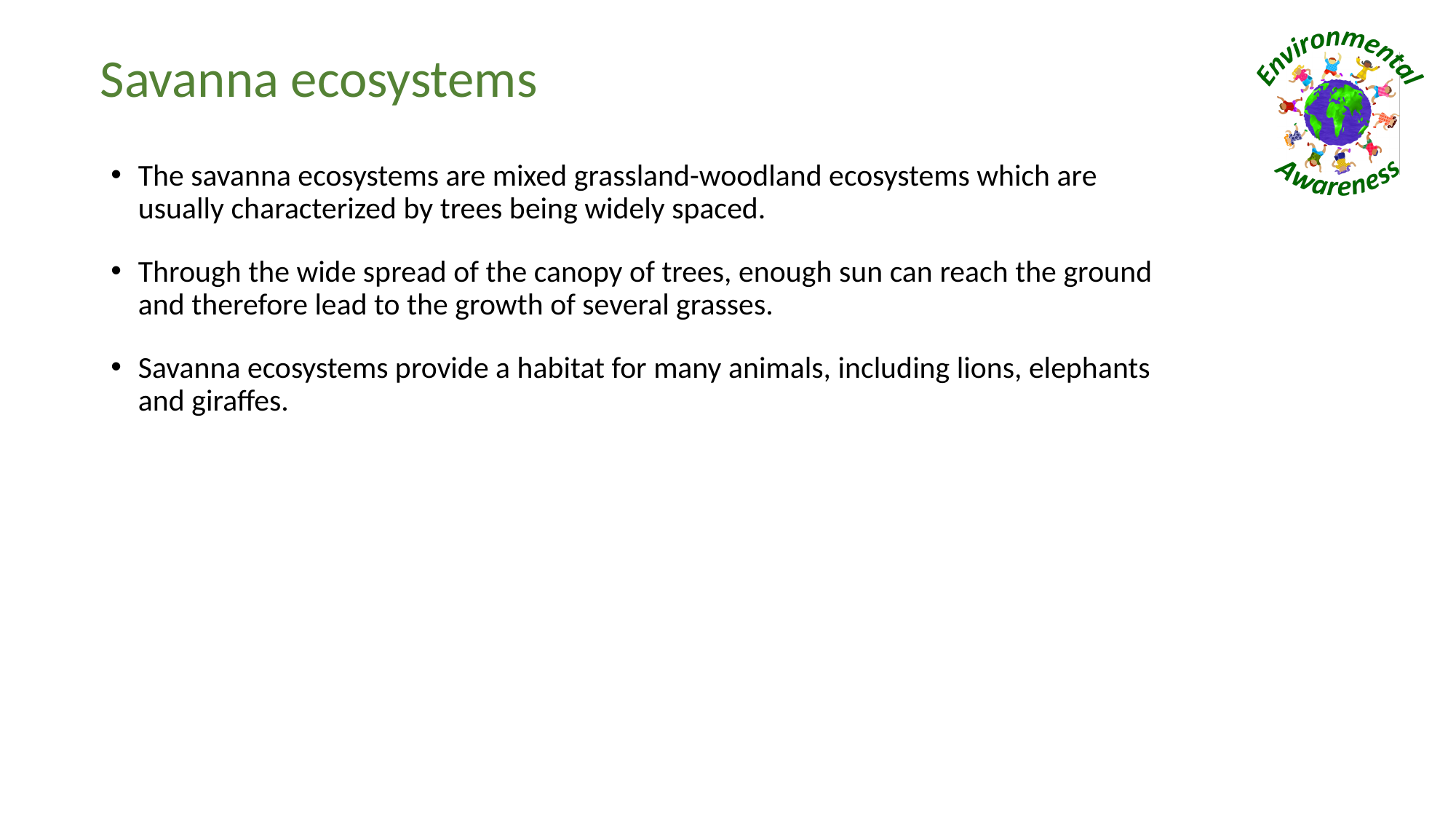

# Savanna ecosystems
The savanna ecosystems are mixed grassland-woodland ecosystems which are usually characterized by trees being widely spaced.
Through the wide spread of the canopy of trees, enough sun can reach the ground and therefore lead to the growth of several grasses.
Savanna ecosystems provide a habitat for many animals, including lions, elephants and giraffes.